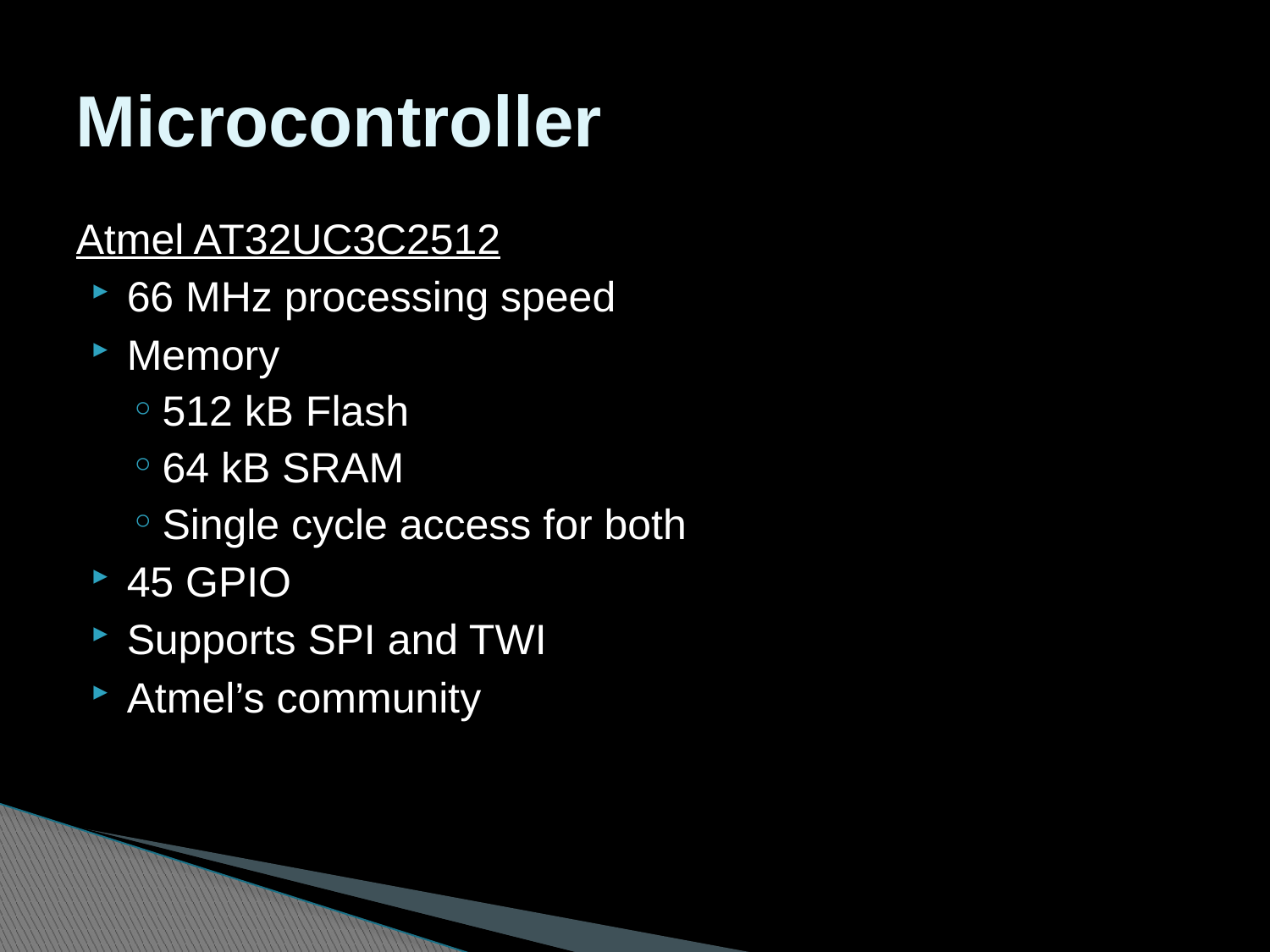

# Microcontroller
Atmel AT32UC3C2512
66 MHz processing speed
Memory
512 kB Flash
64 kB SRAM
Single cycle access for both
45 GPIO
Supports SPI and TWI
Atmel’s community